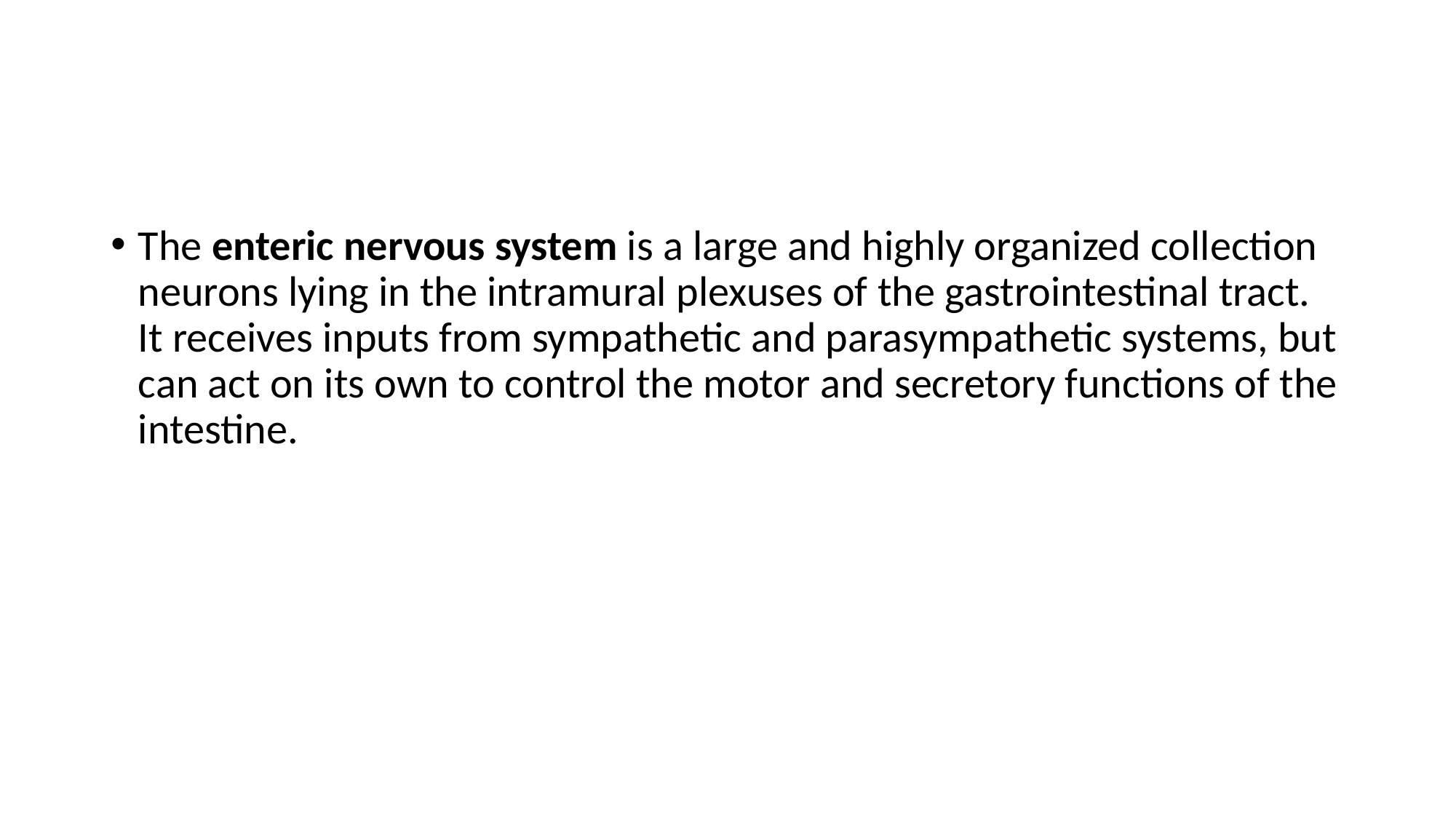

#
The enteric nervous system is a large and highly organized collection neurons lying in the intramural plexuses of the gastrointestinal tract. It receives inputs from sympathetic and parasympathetic systems, but can act on its own to control the motor and secretory functions of the intestine.